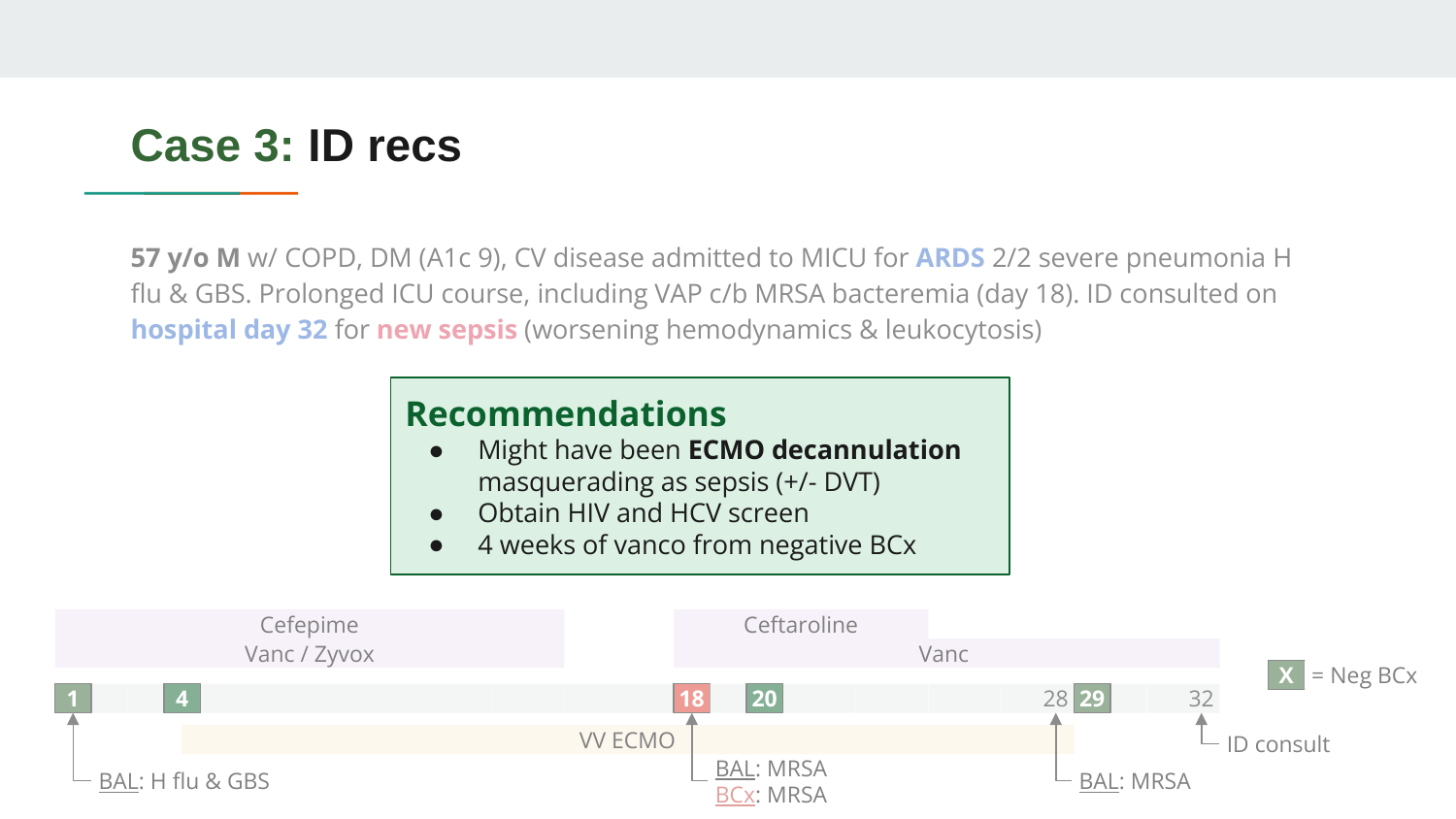

# Case 3: ID recs

57 y/o M w/ COPD, DM (A1c 9), CV disease admitted to MICU for ARDS 2/2 severe pneumonia H flu & GBS. Prolonged ICU course, including VAP c/b MRSA bacteremia (day 18). ID consulted on hospital day 32 for new sepsis (worsening hemodynamics & leukocytosis)

Recommendations
Might have been ECMO decannulation masquerading as sepsis (+/- DVT)
Obtain HIV and HCV screen
4 weeks of vanco from negative BCx
Cefepime
Ceftaroline
Vanc / Zyvox
Vanc
X
= Neg BCx
1
2
3
4
5
6
7
8
9
10
11
12
13
14
15
16
17
18
19
20
21
22
23
24
25
26
27
28
29
30
31
32
VV ECMO
ID consult
BAL: H flu & GBS
BAL: MRSA
BCx: MRSA
BAL: MRSA